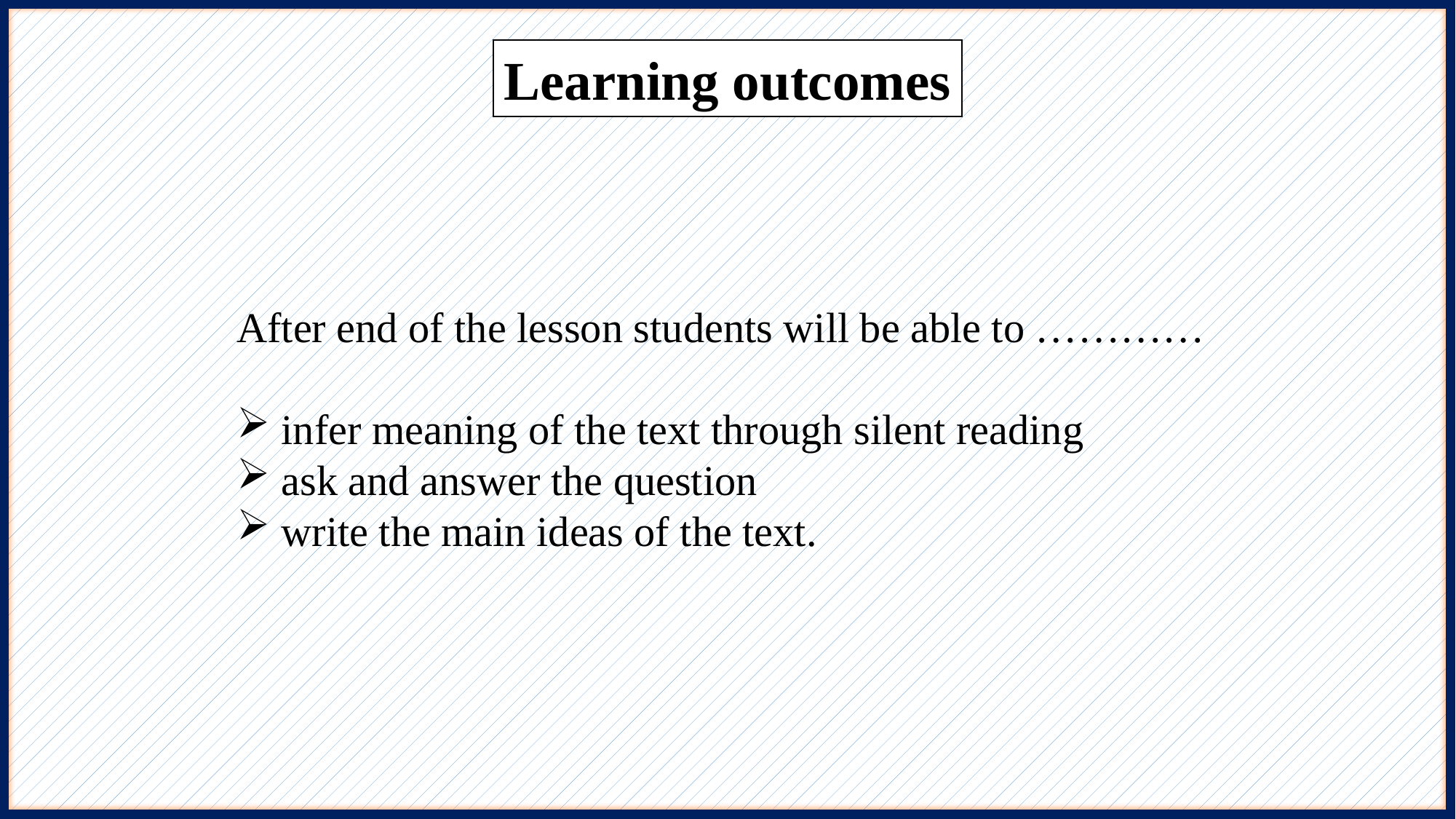

Learning outcomes
After end of the lesson students will be able to …………

 infer meaning of the text through silent reading
 ask and answer the question
 write the main ideas of the text.